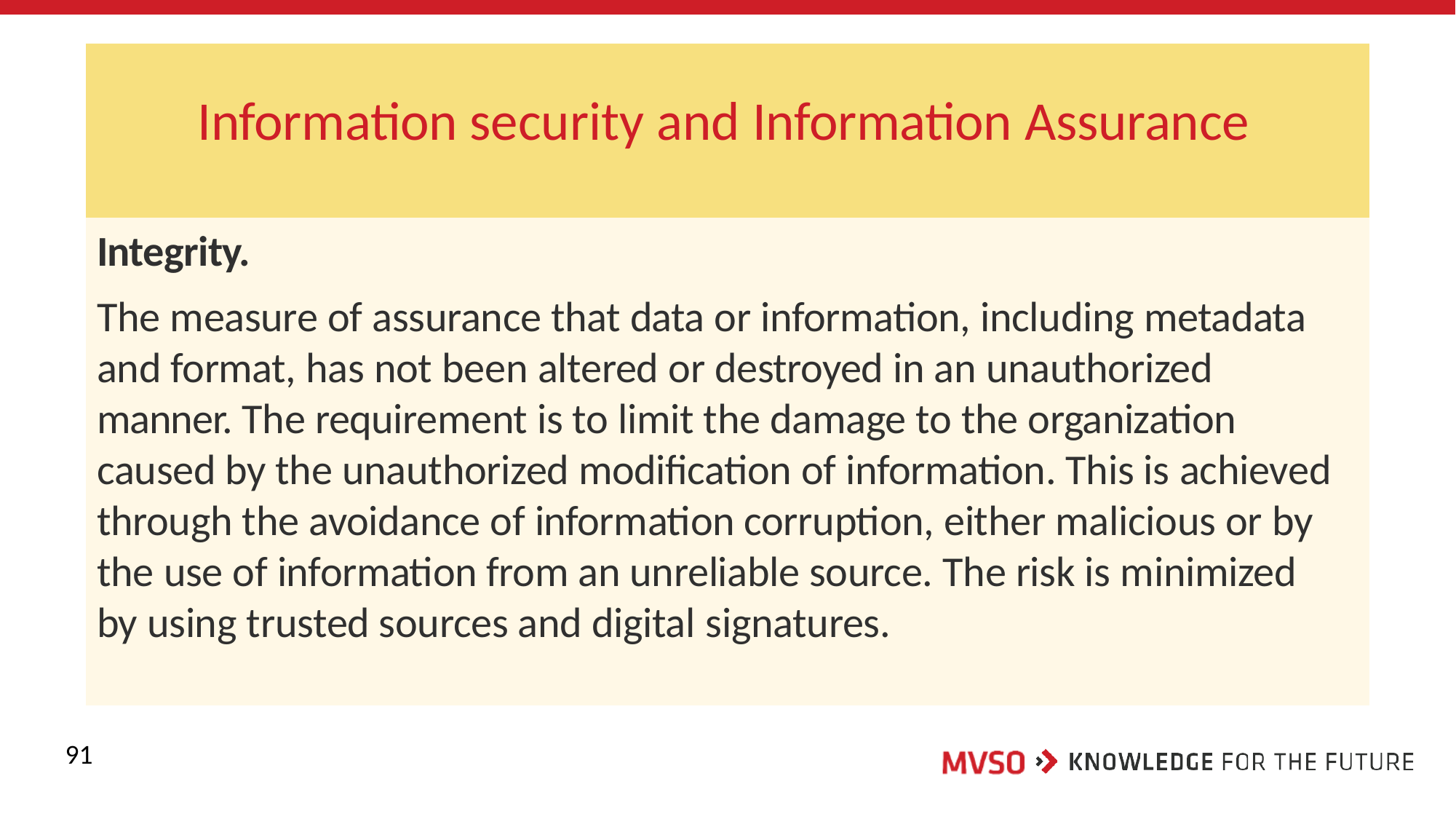

# Information security and Information Assurance
Integrity.
The measure of assurance that data or information, including metadata  and format, has not been altered or destroyed in an unauthorized  manner. The requirement is to limit the damage to the organization  caused by the unauthorized modification of information. This is achieved  through the avoidance of information corruption, either malicious or by  the use of information from an unreliable source. The risk is minimized  by using trusted sources and digital signatures.

91